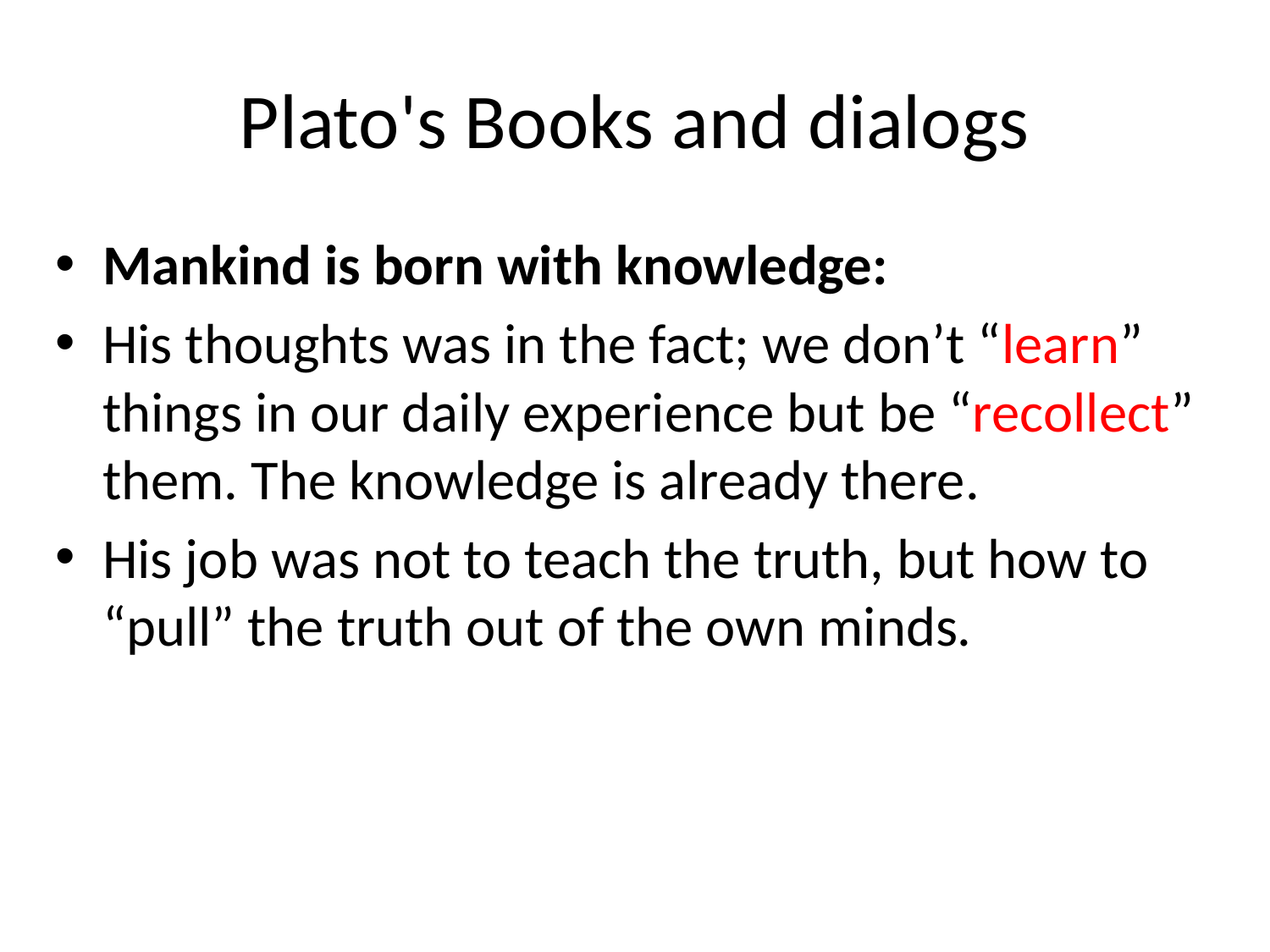

# Plato's Books and dialogs
Mankind is born with knowledge:
His thoughts was in the fact; we don’t “learn” things in our daily experience but be “recollect” them. The knowledge is already there.
His job was not to teach the truth, but how to “pull” the truth out of the own minds.